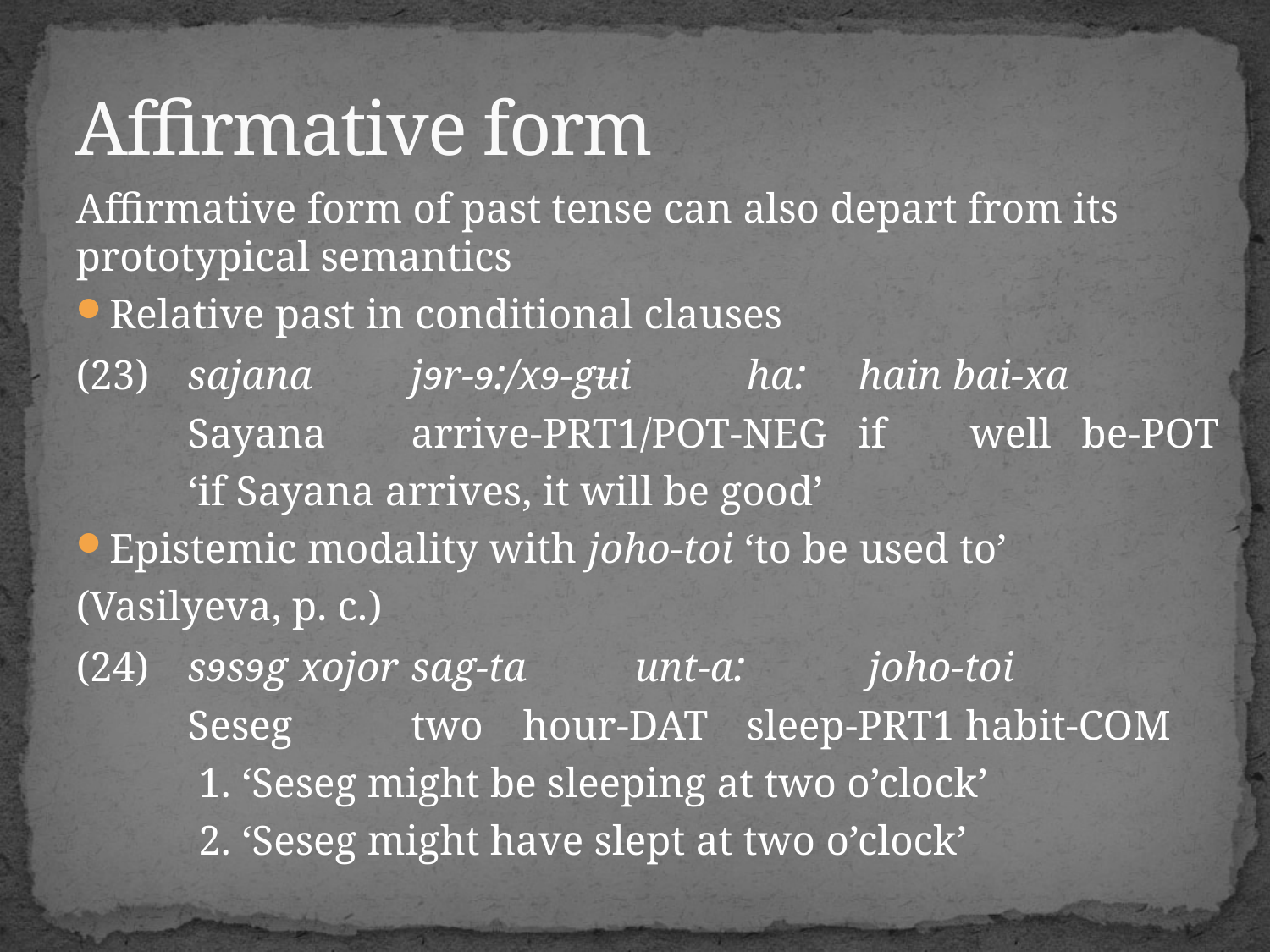

# Affirmative form
Affirmative form of past tense can also depart from its prototypical semantics
Relative past in conditional clauses
(23)	sajana 	jɘr-ɘ:/xɘ-gʉi 		ha: 	hain bai-xa
	Sayana 	arrive-prt1/pot-neg	if	well	be-pot
	‘if Sayana arrives, it will be good’
Epistemic modality with johо-tоi ‘to be used to’
(Vasilyeva, p. c.)
(24)	sɘsɘg 	xojor 	sag-ta 	unt-a: 	 johо-tоi
	Seseg 	two 		hour-dat 	sleep-prt1 habit-com
	 1. ‘Seseg might be sleeping at two o’clock’
	 2. ‘Seseg might have slept at two o’clock’